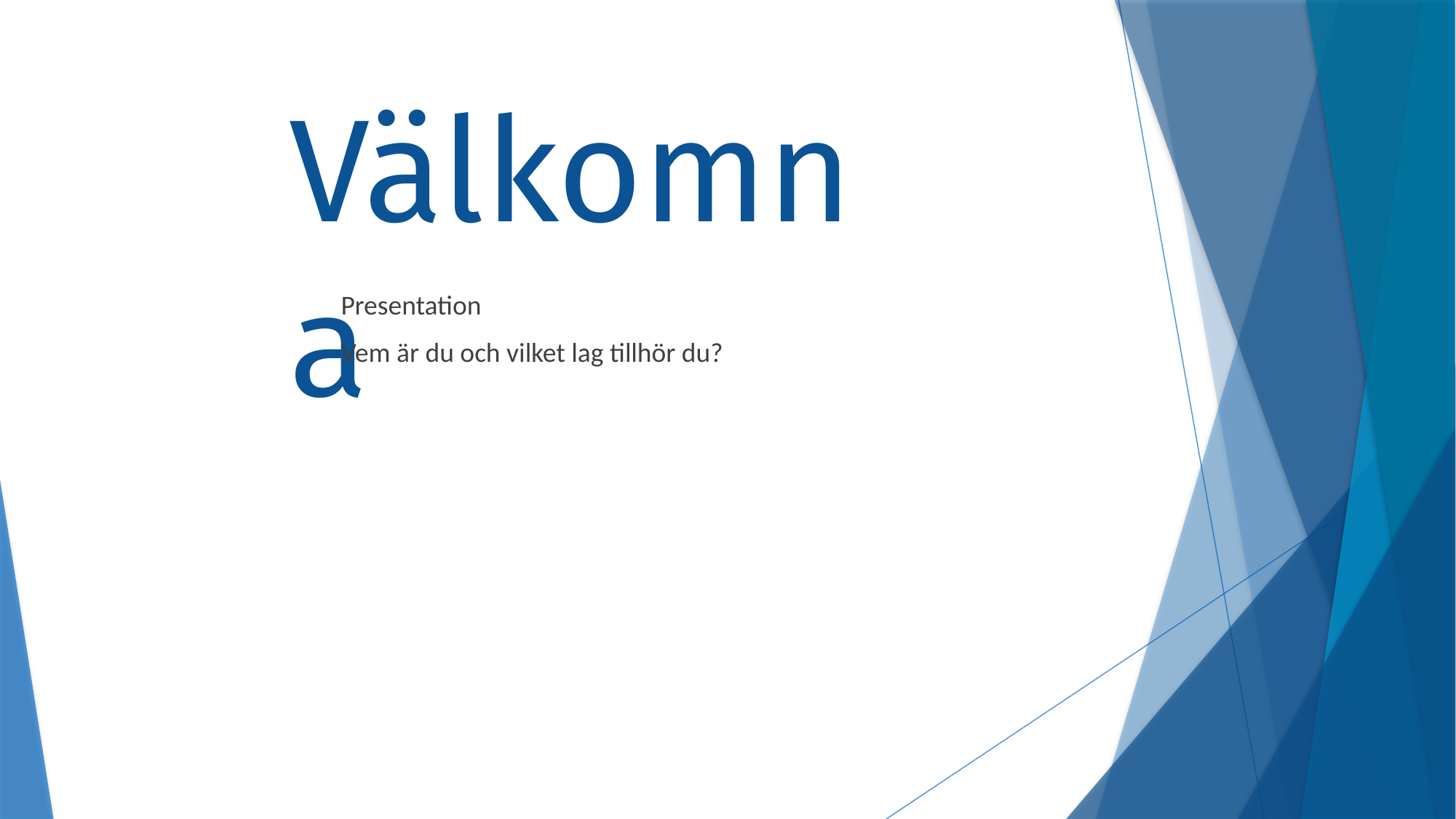

# Välkomna
Presentation
Vem är du och vilket lag tillhör du?